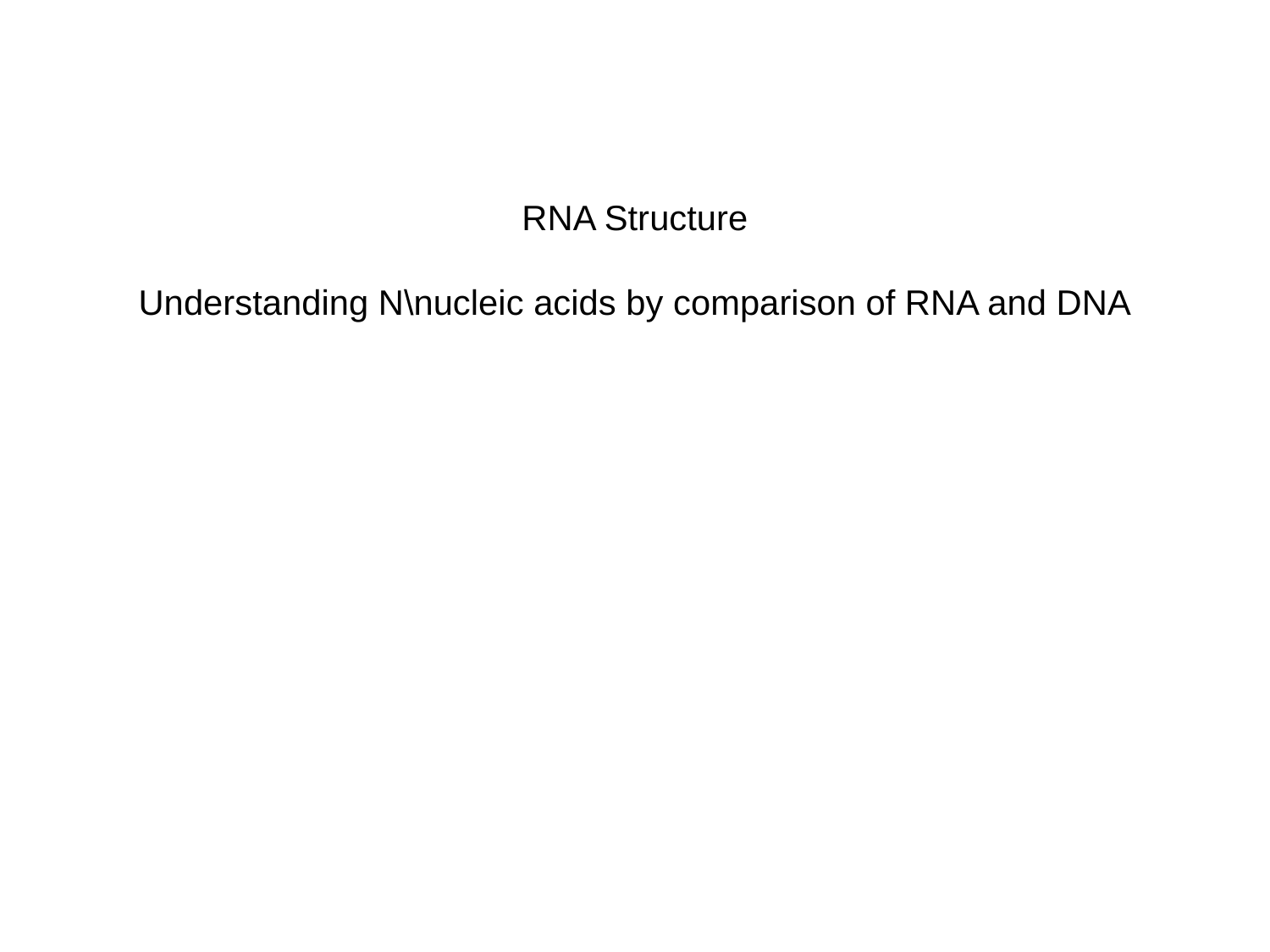

# RNA Structure Understanding N\nucleic acids by comparison of RNA and DNA